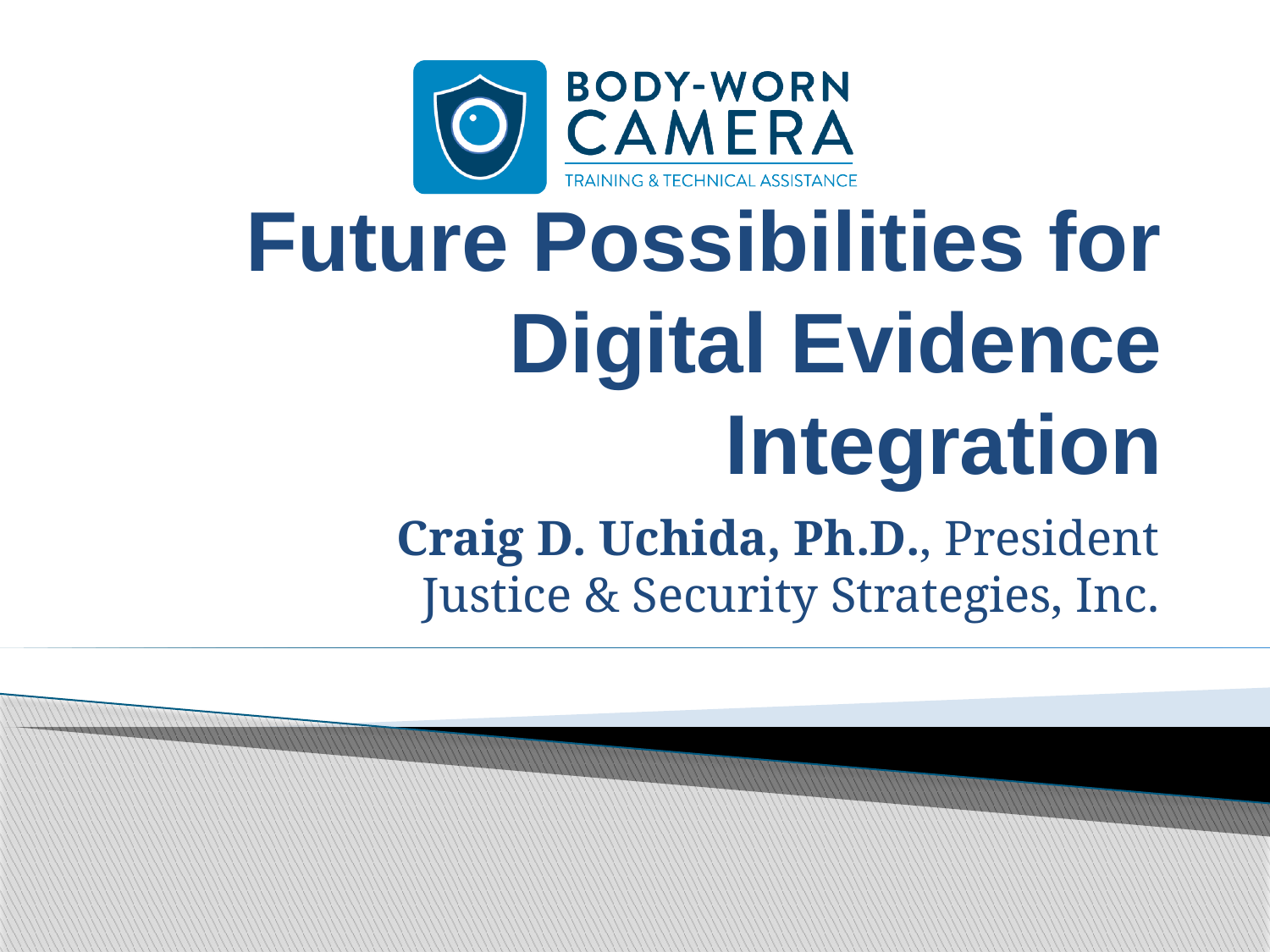

# Future Possibilities for Digital Evidence Integration
Craig D. Uchida, Ph.D., President
Justice & Security Strategies, Inc.